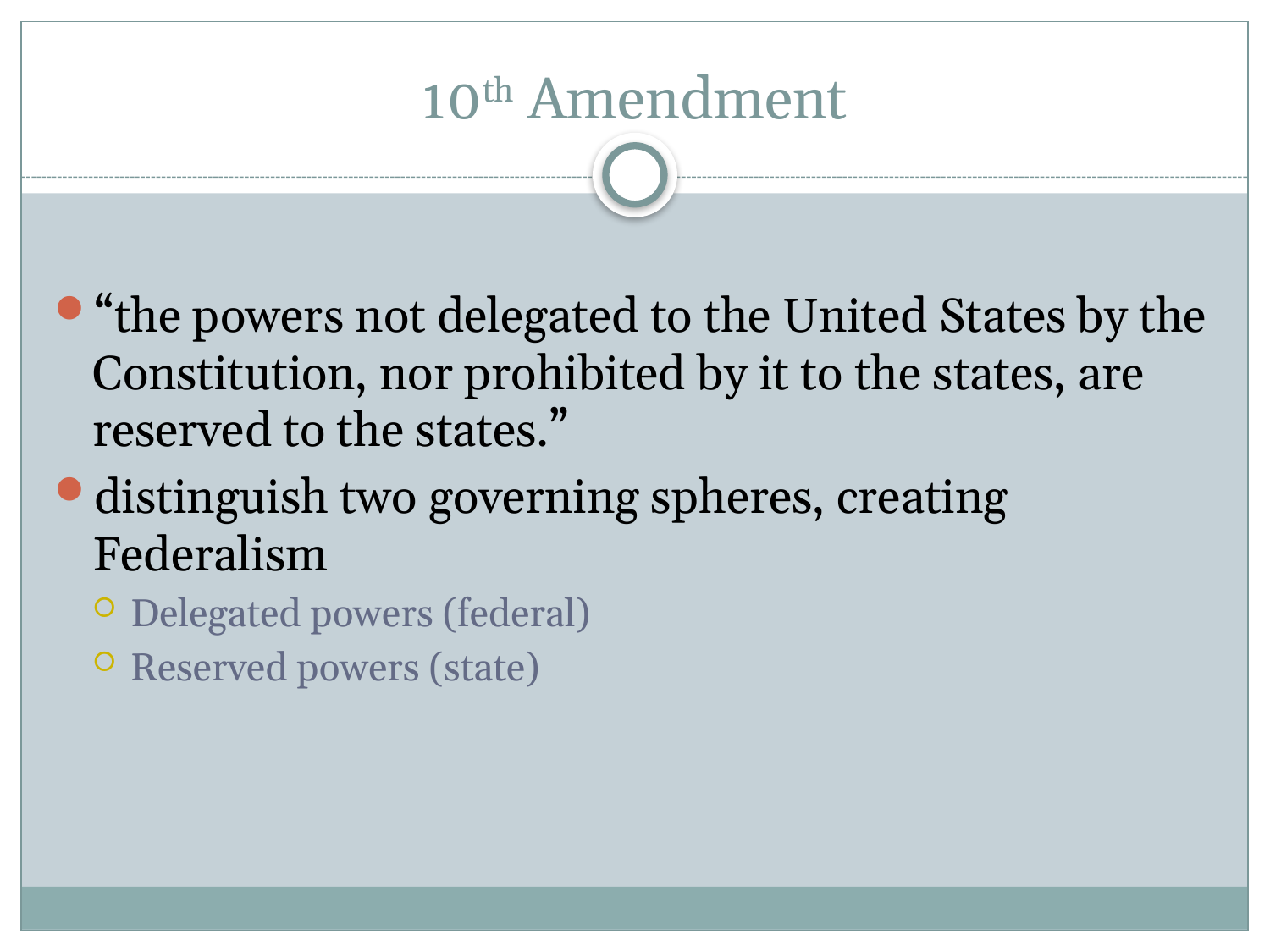

# 10th Amendment

“the powers not delegated to the United States by the Constitution, nor prohibited by it to the states, are reserved to the states.”
distinguish two governing spheres, creating Federalism
Delegated powers (federal)
Reserved powers (state)